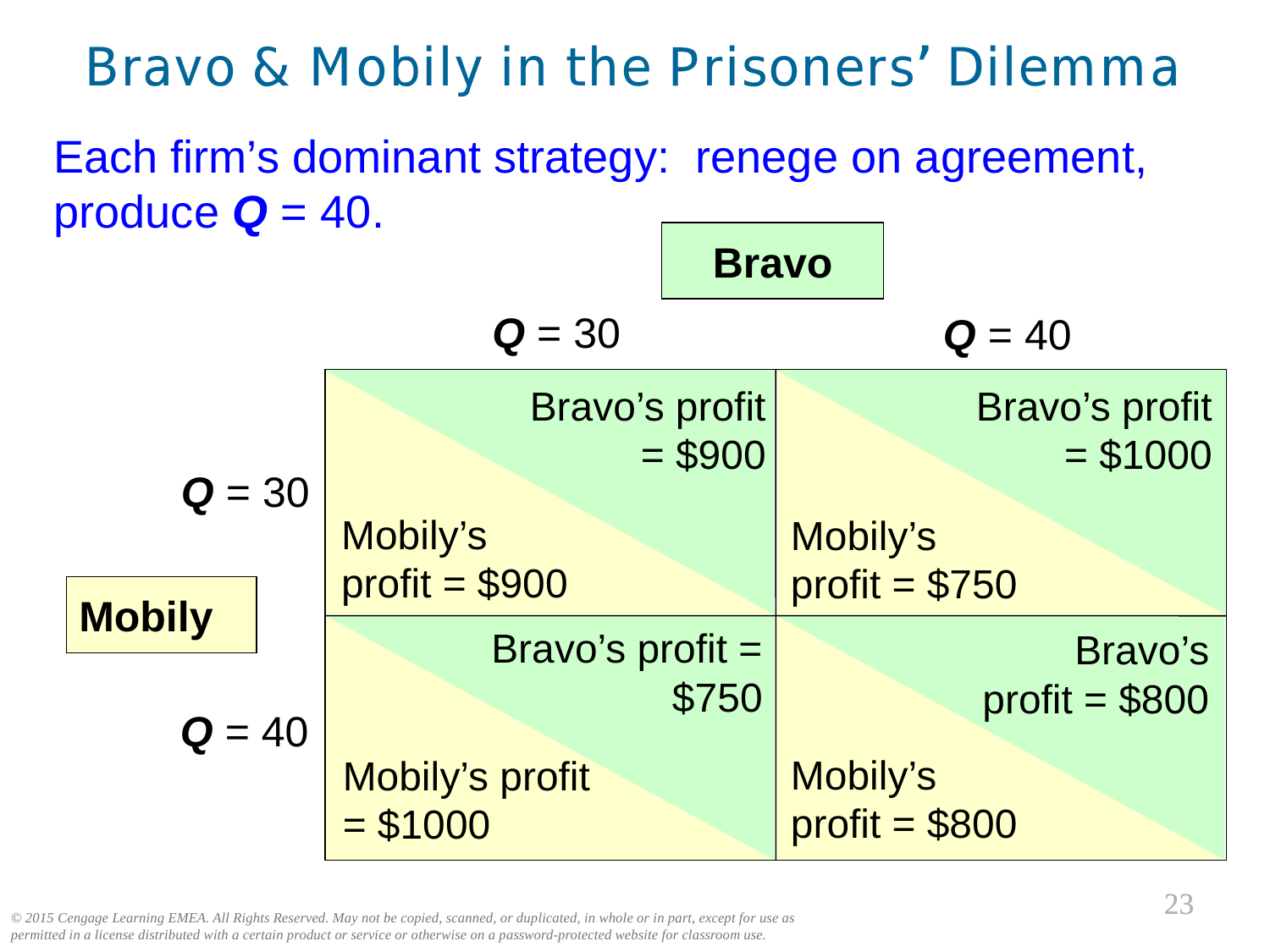

Bravo & Mobily in the Prisoners’ Dilemma
0
Each firm’s dominant strategy:  renege on agreement,
produce Q = 40.
Bravo
Q = 30
Q = 40

Bravo’s profit = $900
Bravo’s profit = $1000
Q = 30
Mobily’s profit = $900
Mobily’s profit = $750
Mobily
Bravo’s profit = $750
Bravo’s profit = $800
Q = 40
Mobily’s profit = $800
Mobily’s profit = $1000